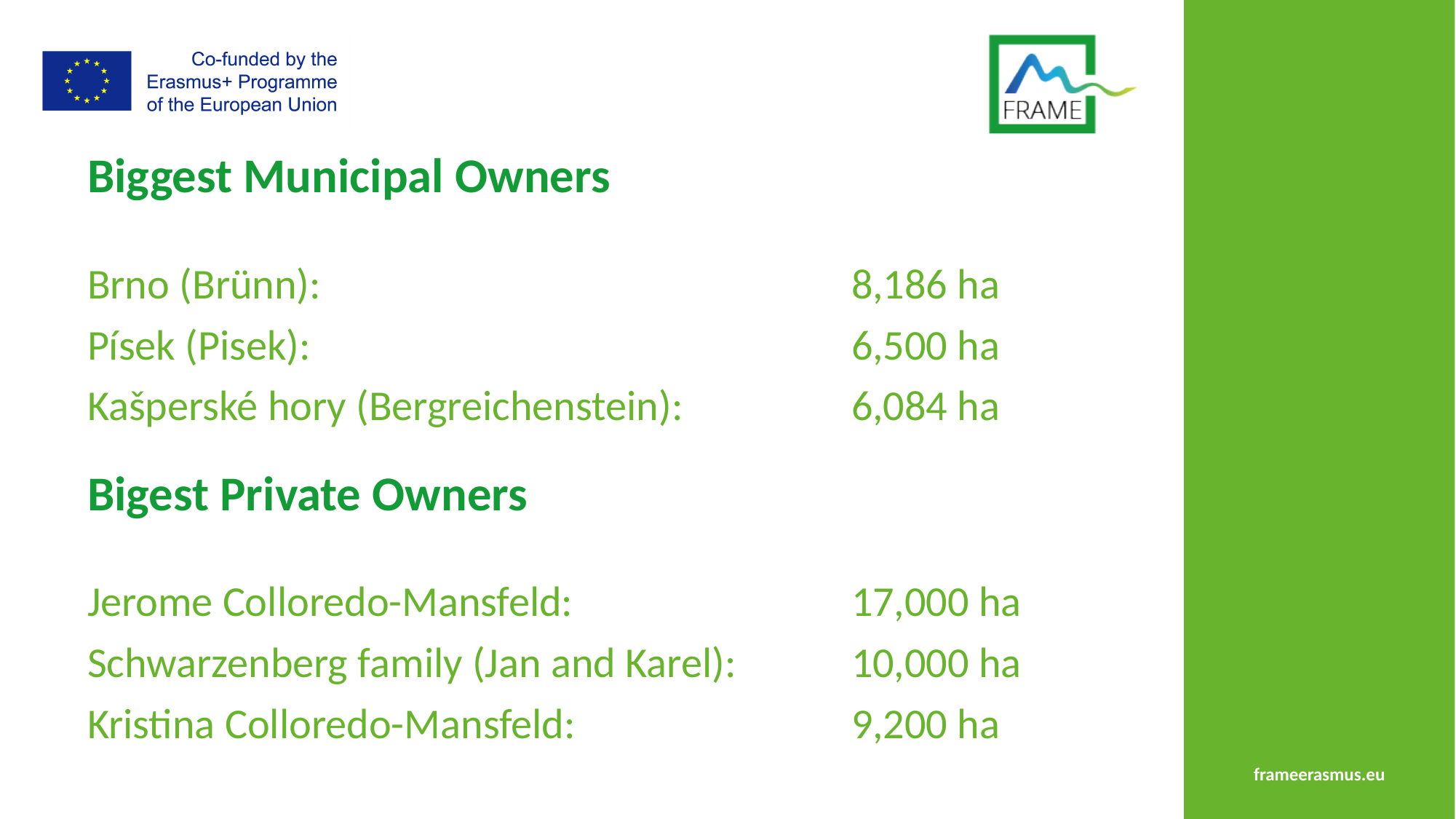

# Biggest Municipal Owners
Brno (Brünn): 				    	8,186 ha
Písek (Pisek):				    	6,500 ha
Kašperské hory (Bergreichenstein):  	 	6,084 ha
Bigest Private Owners
Jerome Colloredo-Mansfeld: 			17,000 ha
Schwarzenberg family (Jan and Karel):  	10,000 ha
Kristina Colloredo-Mansfeld: 		   	9,200 ha